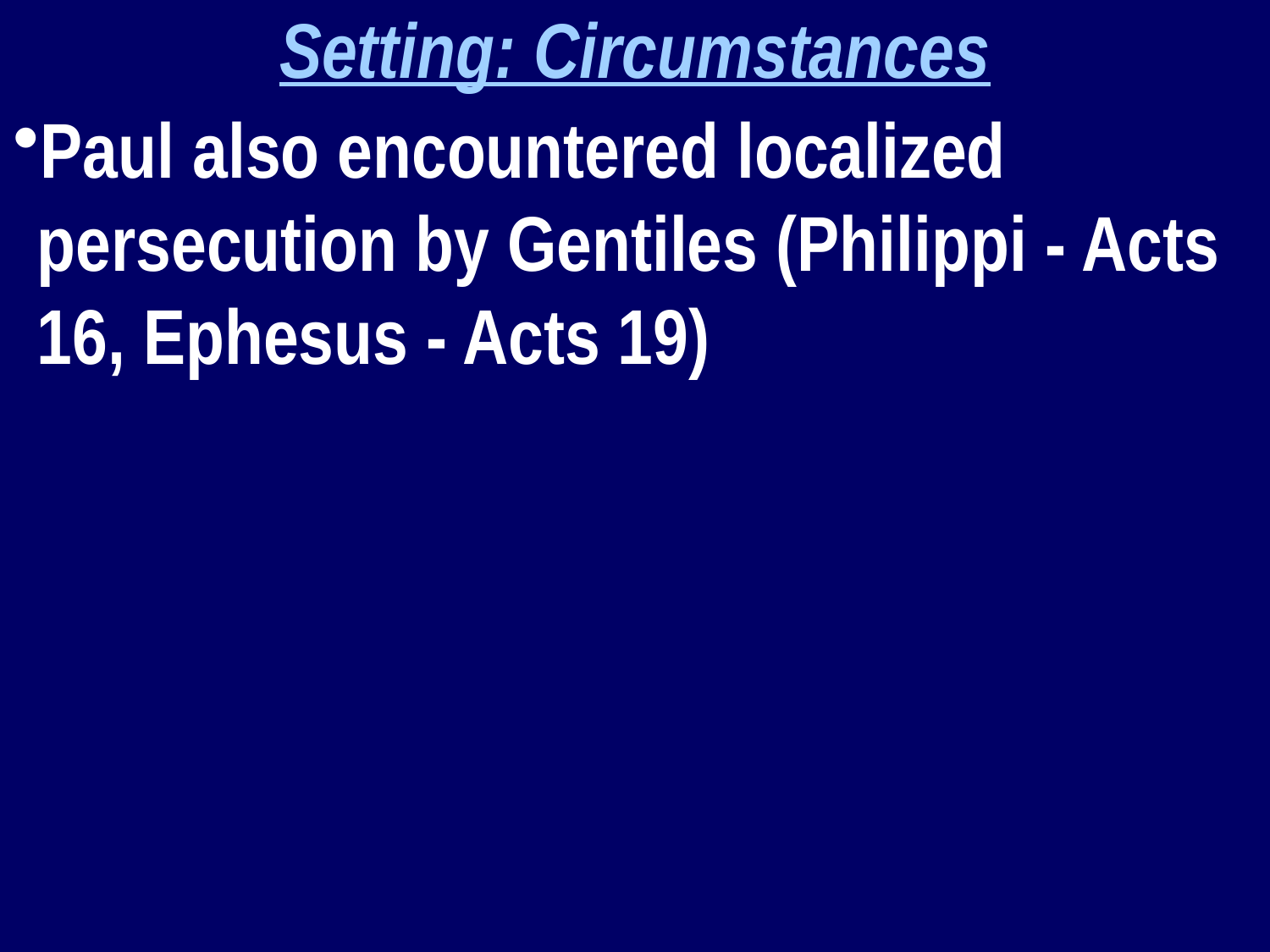

Setting: Circumstances
Paul also encountered localized persecution by Gentiles (Philippi - Acts 16, Ephesus - Acts 19)